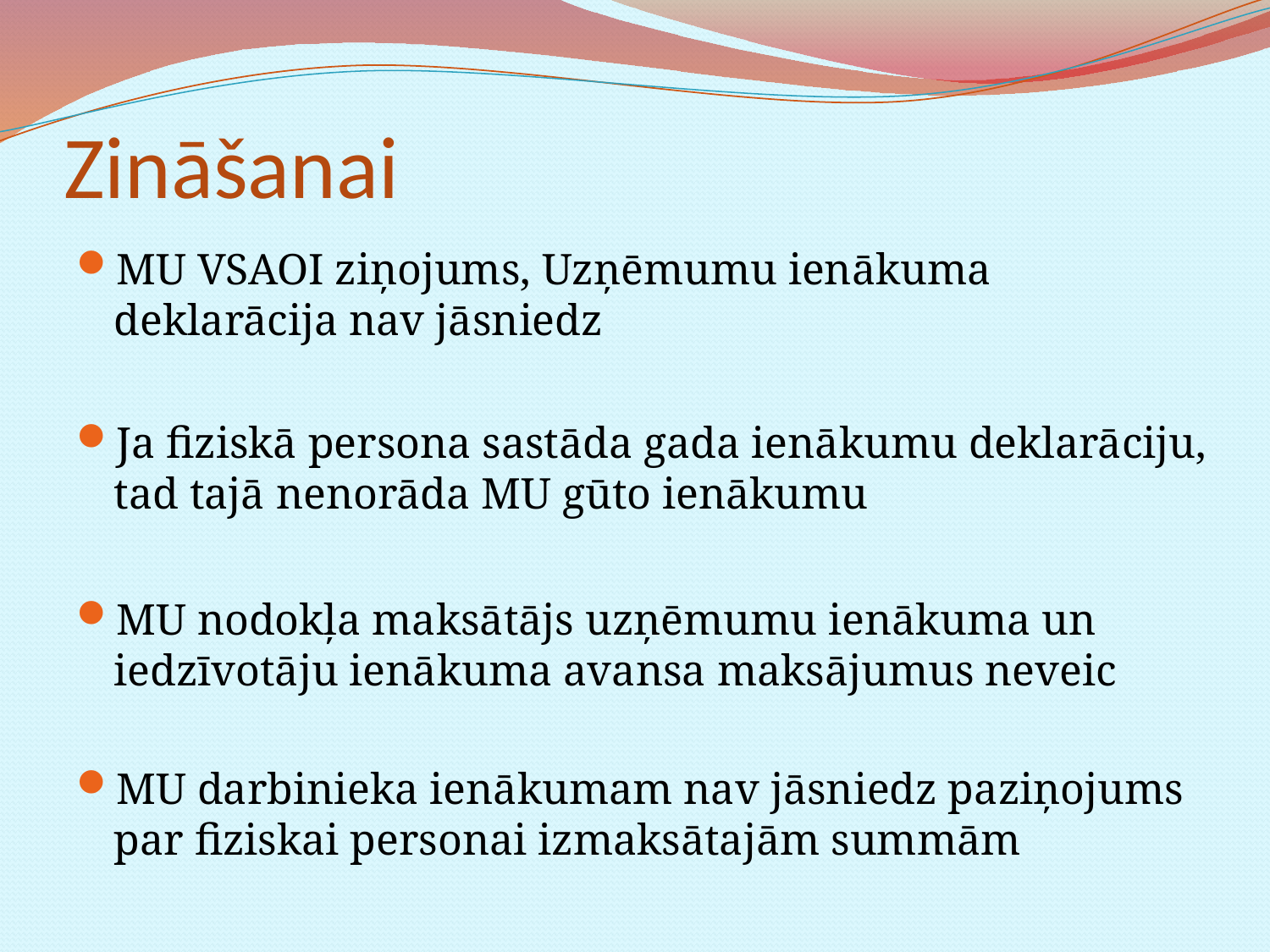

# Zināšanai
MU VSAOI ziņojums, Uzņēmumu ienākuma deklarācija nav jāsniedz

Ja fiziskā persona sastāda gada ienākumu deklarāciju, tad tajā nenorāda MU gūto ienākumu

MU nodokļa maksātājs uzņēmumu ienākuma un iedzīvotāju ienākuma avansa maksājumus neveic

MU darbinieka ienākumam nav jāsniedz paziņojums par fiziskai personai izmaksātajām summām